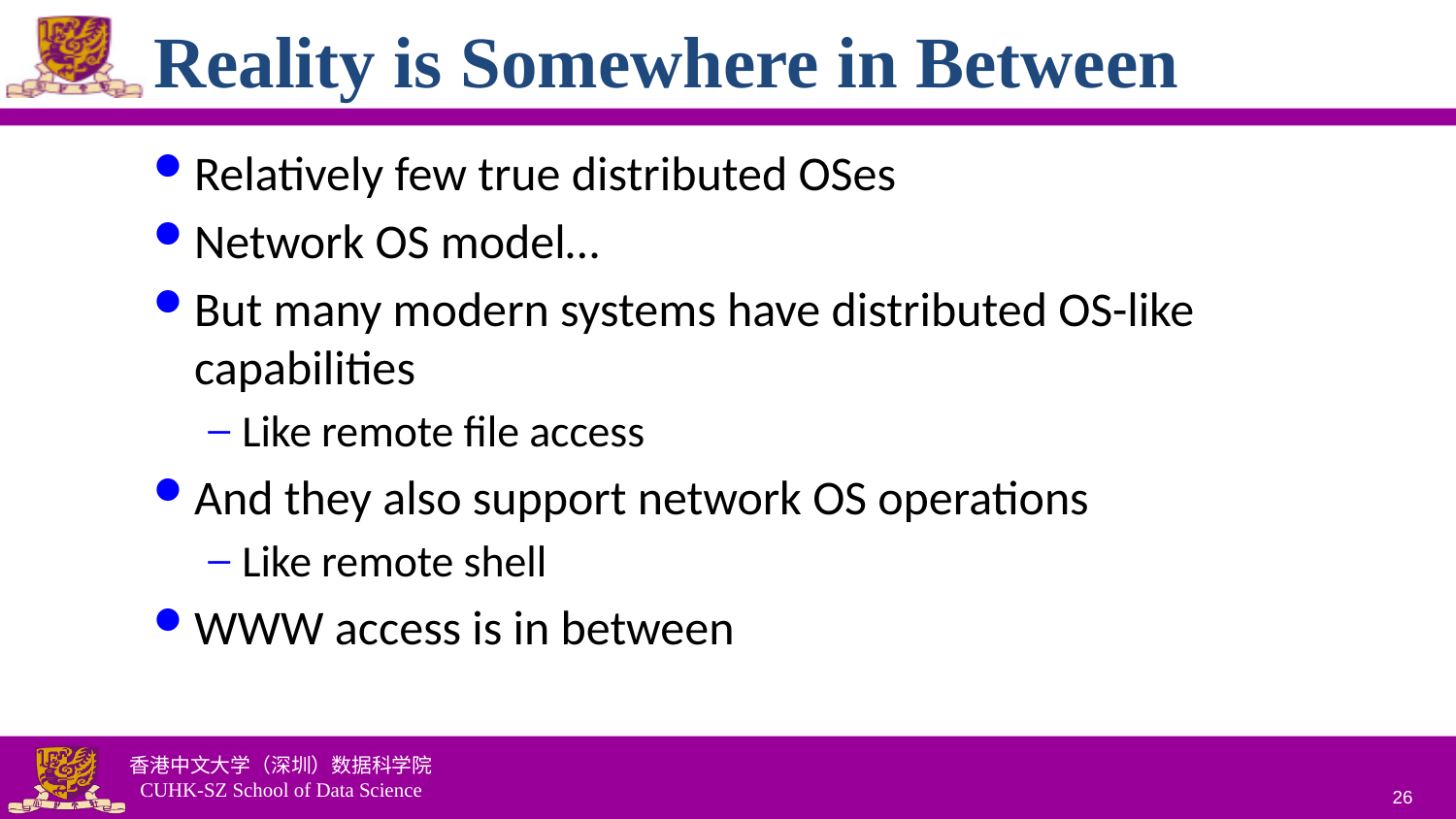

# Reality is Somewhere in Between
Relatively few true distributed OSes
Network OS model…
But many modern systems have distributed OS-like capabilities
Like remote file access
And they also support network OS operations
Like remote shell
WWW access is in between
26